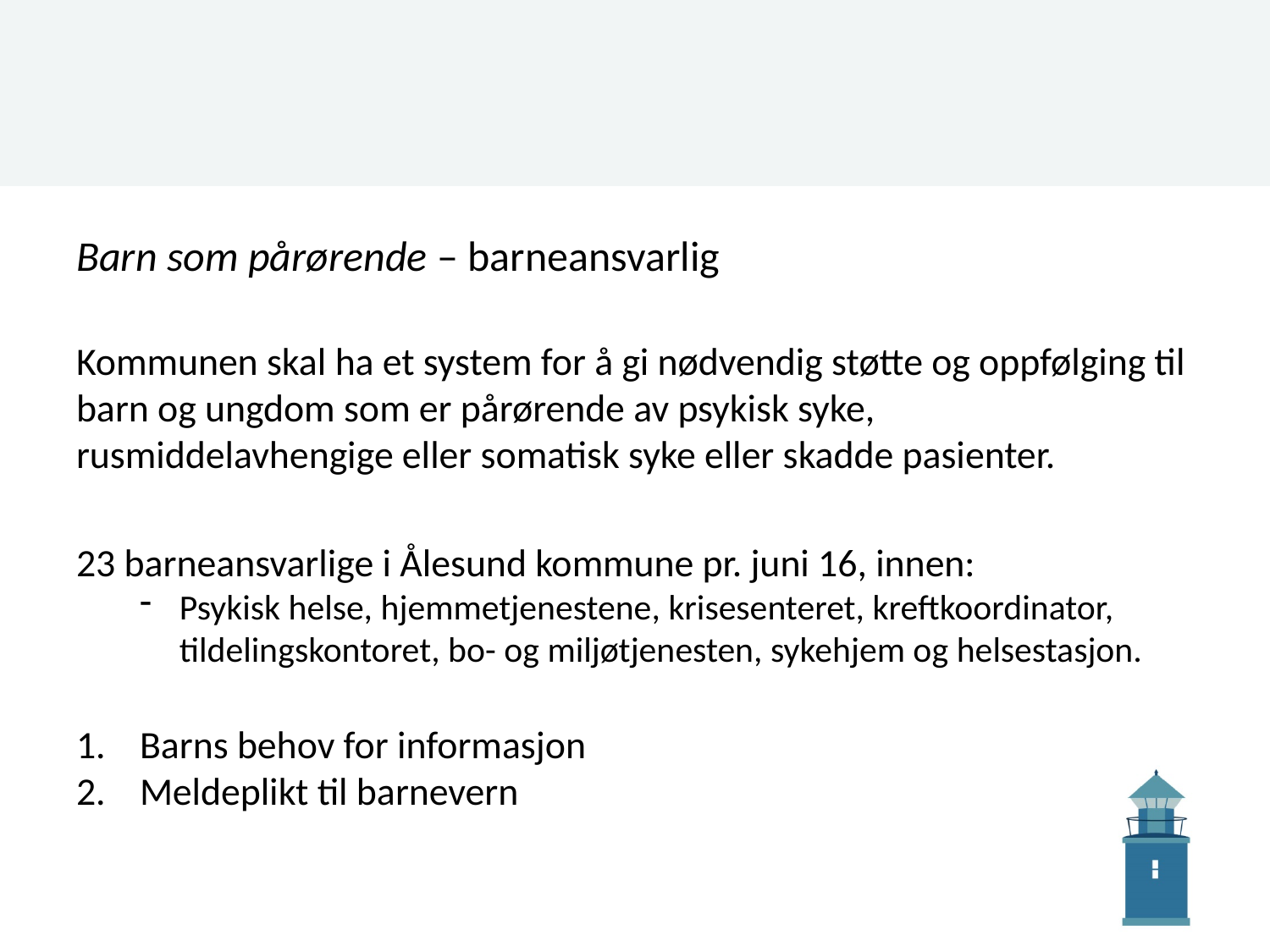

#
Barn som pårørende – barneansvarlig

Kommunen skal ha et system for å gi nødvendig støtte og oppfølging til barn og ungdom som er pårørende av psykisk syke, rusmiddelavhengige eller somatisk syke eller skadde pasienter.

23 barneansvarlige i Ålesund kommune pr. juni 16, innen:
Psykisk helse, hjemmetjenestene, krisesenteret, kreftkoordinator, tildelingskontoret, bo- og miljøtjenesten, sykehjem og helsestasjon.

Barns behov for informasjon
Meldeplikt til barnevern